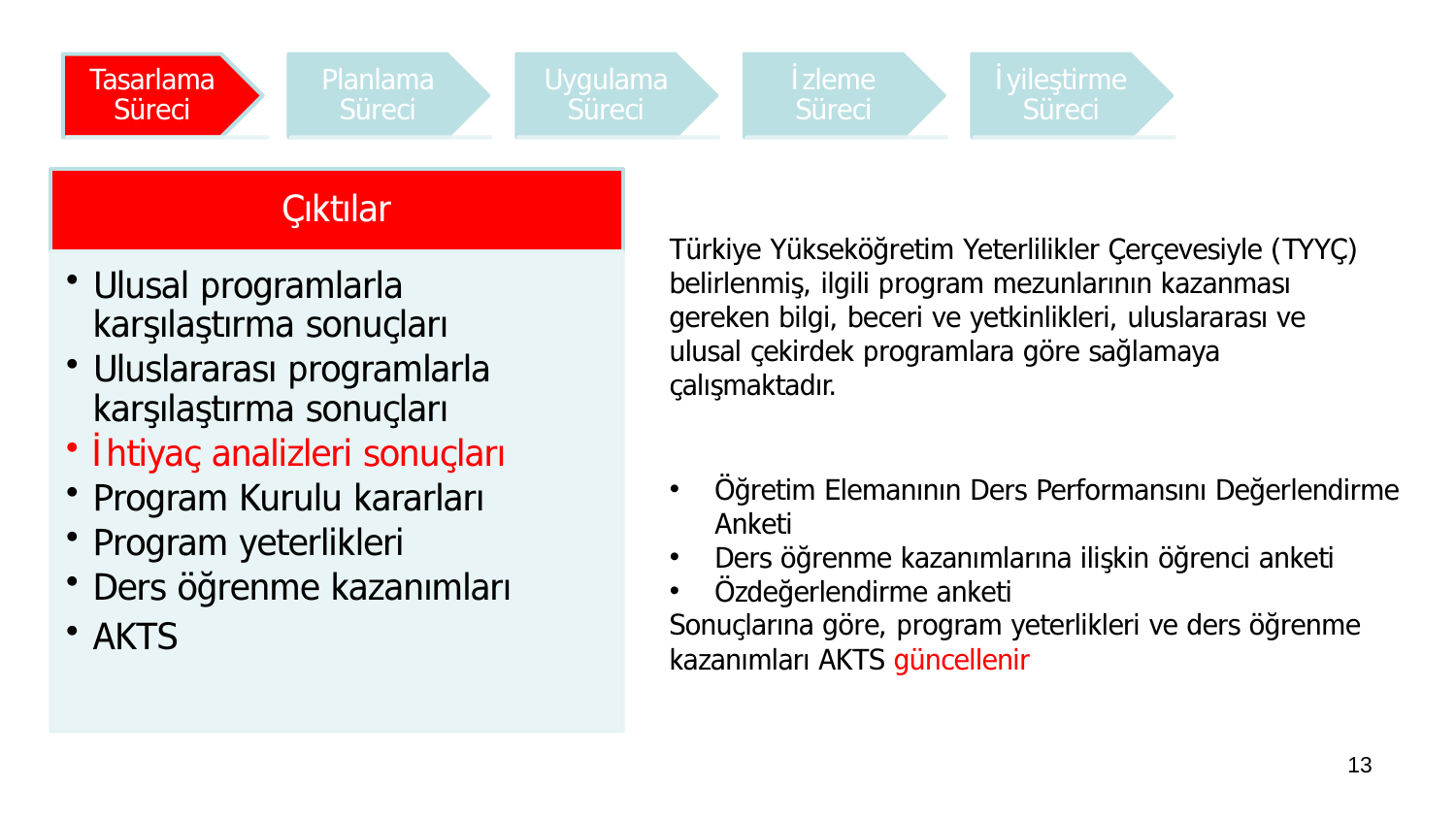

Tasarlama Süreci
Planlama Süreci
Uygulama Süreci
İzleme Süreci
İyileştirme Süreci
Çıktılar
Ulusal programlarla karşılaştırma sonuçları
Uluslararası programlarla karşılaştırma sonuçları
İhtiyaç analizleri sonuçları
Program Kurulu kararları
Program yeterlikleri
Ders öğrenme kazanımları
AKTS

Türkiye Yükseköğretim Yeterlilikler Çerçevesiyle (TYYÇ) belirlenmiş, ilgili program mezunlarının kazanması gereken bilgi, beceri ve yetkinlikleri, uluslararası ve ulusal çekirdek programlara göre sağlamaya çalışmaktadır.

Öğretim Elemanının Ders Performansını Değerlendirme Anketi
Ders öğrenme kazanımlarına ilişkin öğrenci anketi
Özdeğerlendirme anketi
Sonuçlarına göre, program yeterlikleri ve ders öğrenme kazanımları AKTS güncellenir

13